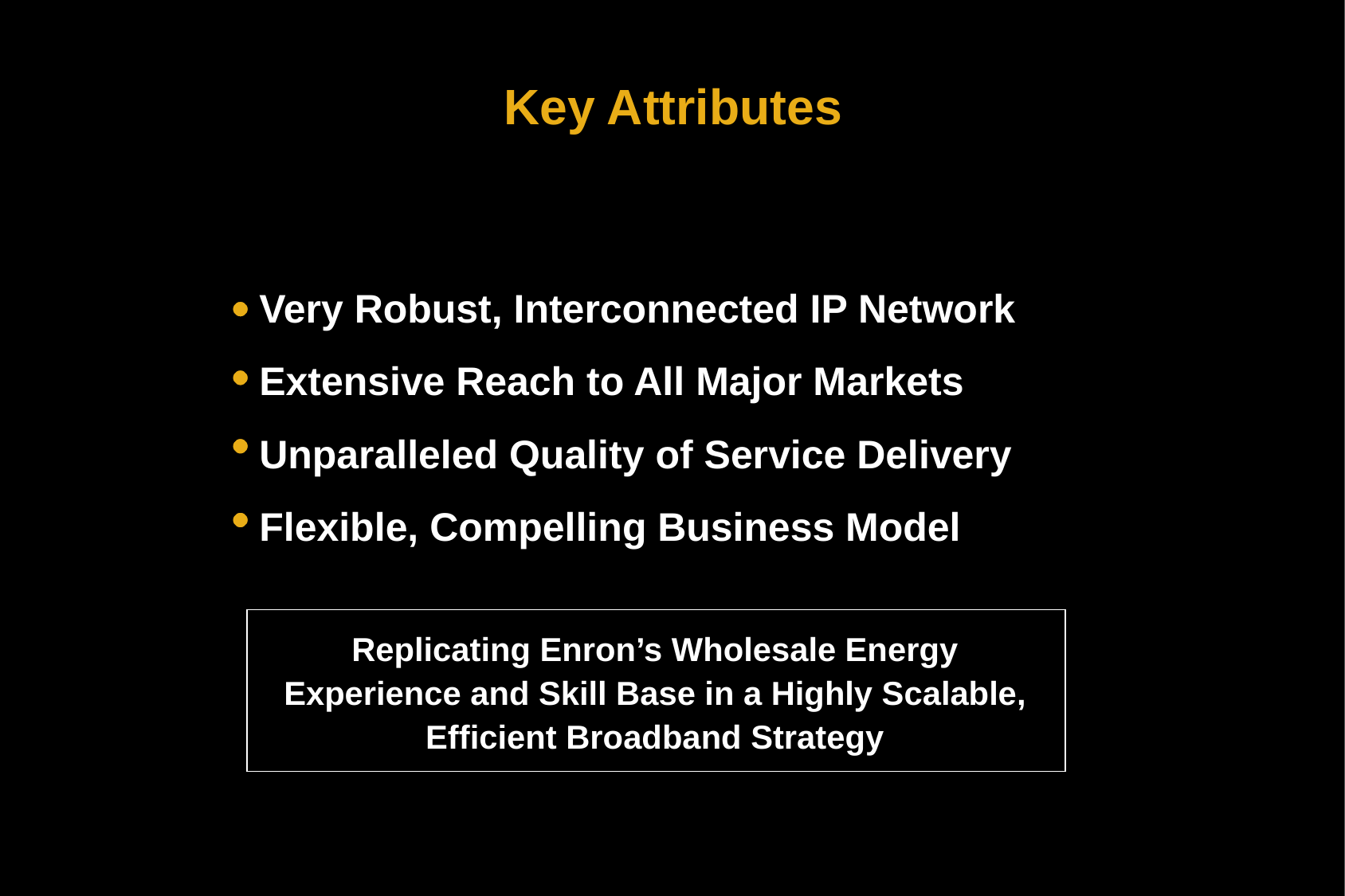

Key Attributes
Very Robust, Interconnected IP Network
Extensive Reach to All Major Markets
Unparalleled Quality of Service Delivery
Flexible, Compelling Business Model

Replicating Enron’s Wholesale Energy Experience and Skill Base in a Highly Scalable, Efficient Broadband Strategy